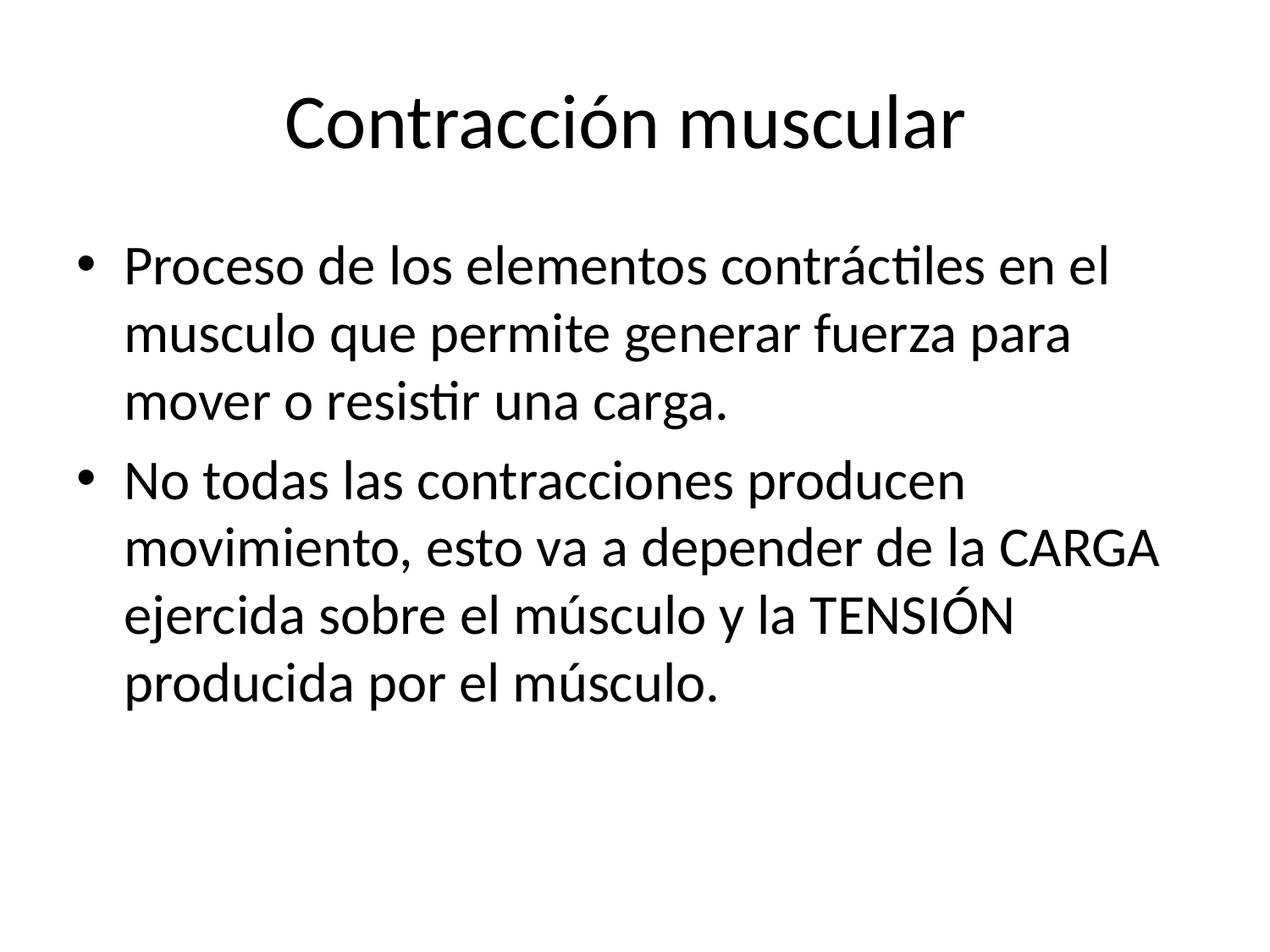

# Contracción muscular
Proceso de los elementos contráctiles en el musculo que permite generar fuerza para mover o resistir una carga.
No todas las contracciones producen movimiento, esto va a depender de la CARGA ejercida sobre el músculo y la TENSIÓN producida por el músculo.